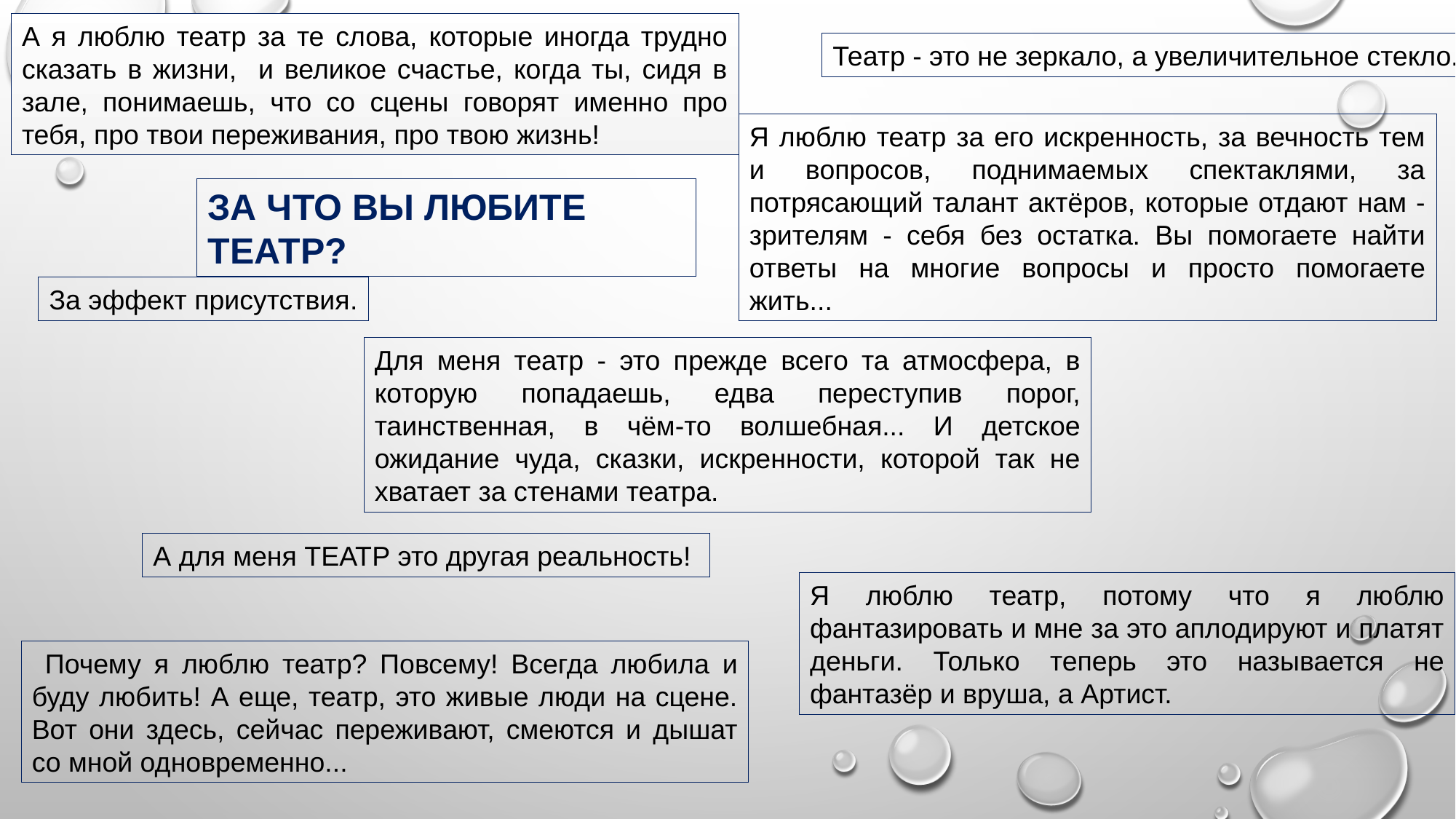

А я люблю театр за те слова, которые иногда трудно сказать в жизни,  и великое счастье, когда ты, сидя в зале, понимаешь, что со сцены говорят именно про тебя, про твои переживания, про твою жизнь!
Театр - это не зеркало, а увеличительное стекло.
Я люблю театр за его искренность, за вечность тем и вопросов, поднимаемых спектаклями, за потрясающий талант актёров, которые отдают нам - зрителям - себя без остатка. Вы помогаете найти ответы на многие вопросы и просто помогаете жить...
ЗА ЧТО ВЫ ЛЮБИТЕ ТЕАТР?
За эффект присутствия.
Для меня театр - это прежде всего та атмосфера, в которую попадаешь, едва переступив порог, таинственная, в чём-то волшебная... И детское ожидание чуда, сказки, искренности, которой так не хватает за стенами театра.
А для меня ТЕАТР это другая реальность!
Я люблю театр, потому что я люблю фантазировать и мне за это аплодируют и платят деньги. Только теперь это называется не фантазёр и вруша, а Артист.
 Почему я люблю театр? Повсему! Всегда любила и буду любить! А еще, театр, это живые люди на сцене. Вот они здесь, сейчас переживают, смеются и дышат со мной одновременно...